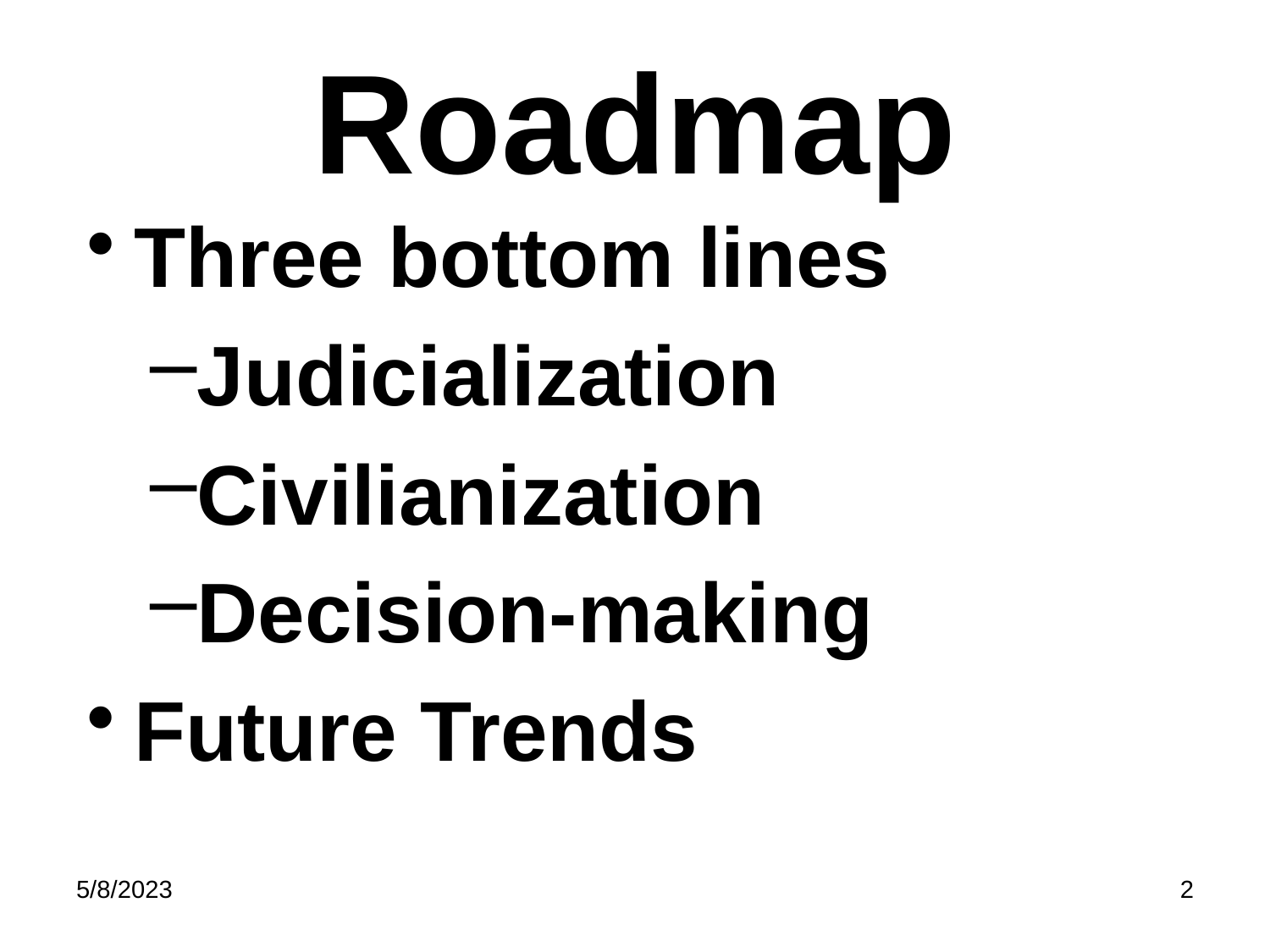

# Roadmap
Three bottom lines
Judicialization
Civilianization
Decision-making
Future Trends

5/8/2023
2